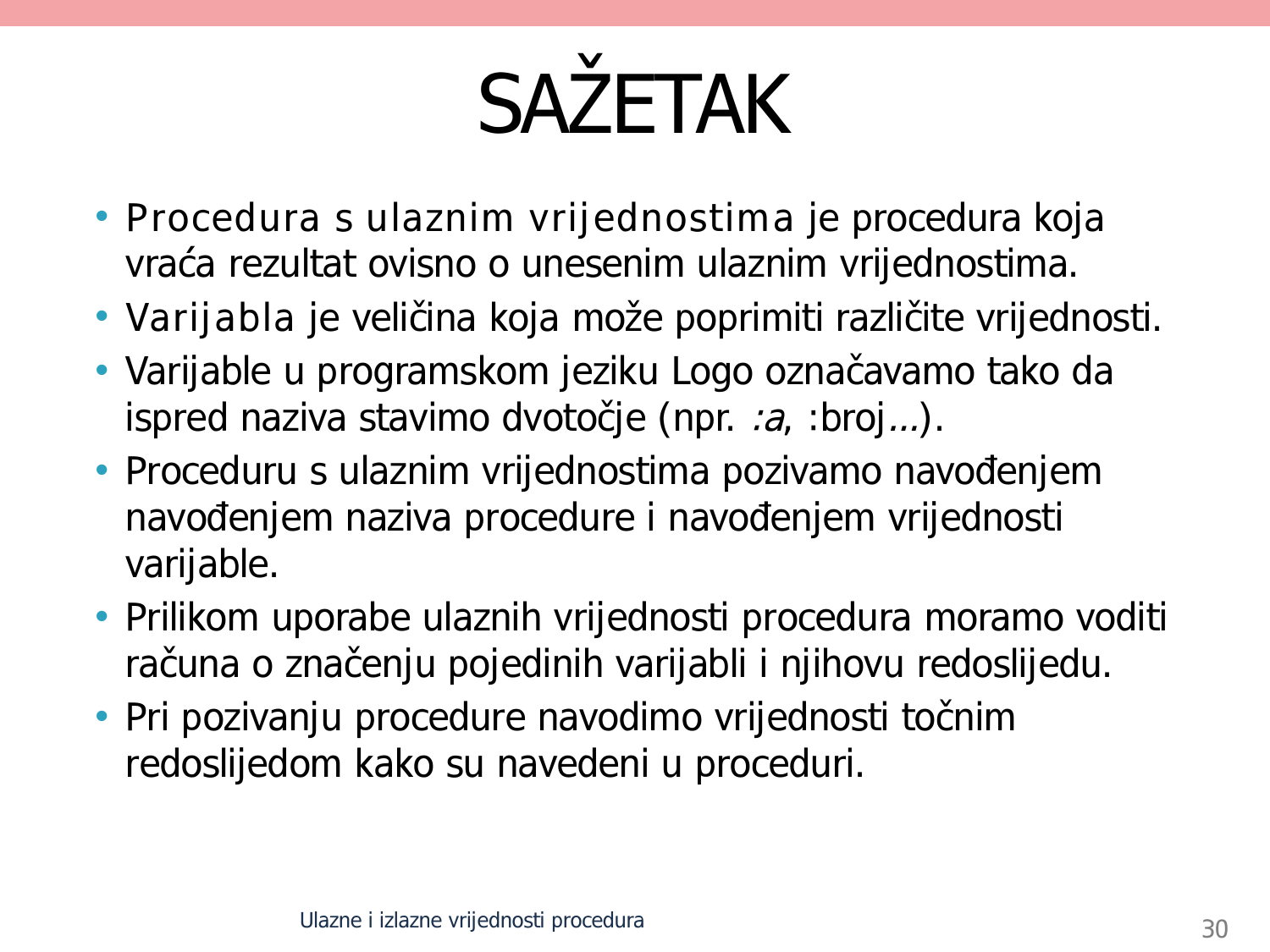

# SAŽETAK
Procedura s ulaznim vrijednostima je procedura koja vraća rezultat ovisno o unesenim ulaznim vrijednostima.
Varijabla je veličina koja može poprimiti različite vrijednosti.
Varijable u programskom jeziku Logo označavamo tako da ispred naziva stavimo dvotočje (npr. :a, :broj…).
Proceduru s ulaznim vrijednostima pozivamo navođenjem navođenjem naziva procedure i navođenjem vrijednosti varijable.
Prilikom uporabe ulaznih vrijednosti procedura moramo voditi računa o značenju pojedinih varijabli i njihovu redoslijedu.
Pri pozivanju procedure navodimo vrijednosti točnim redoslijedom kako su navedeni u proceduri.
Ulazne i izlazne vrijednosti procedura
30